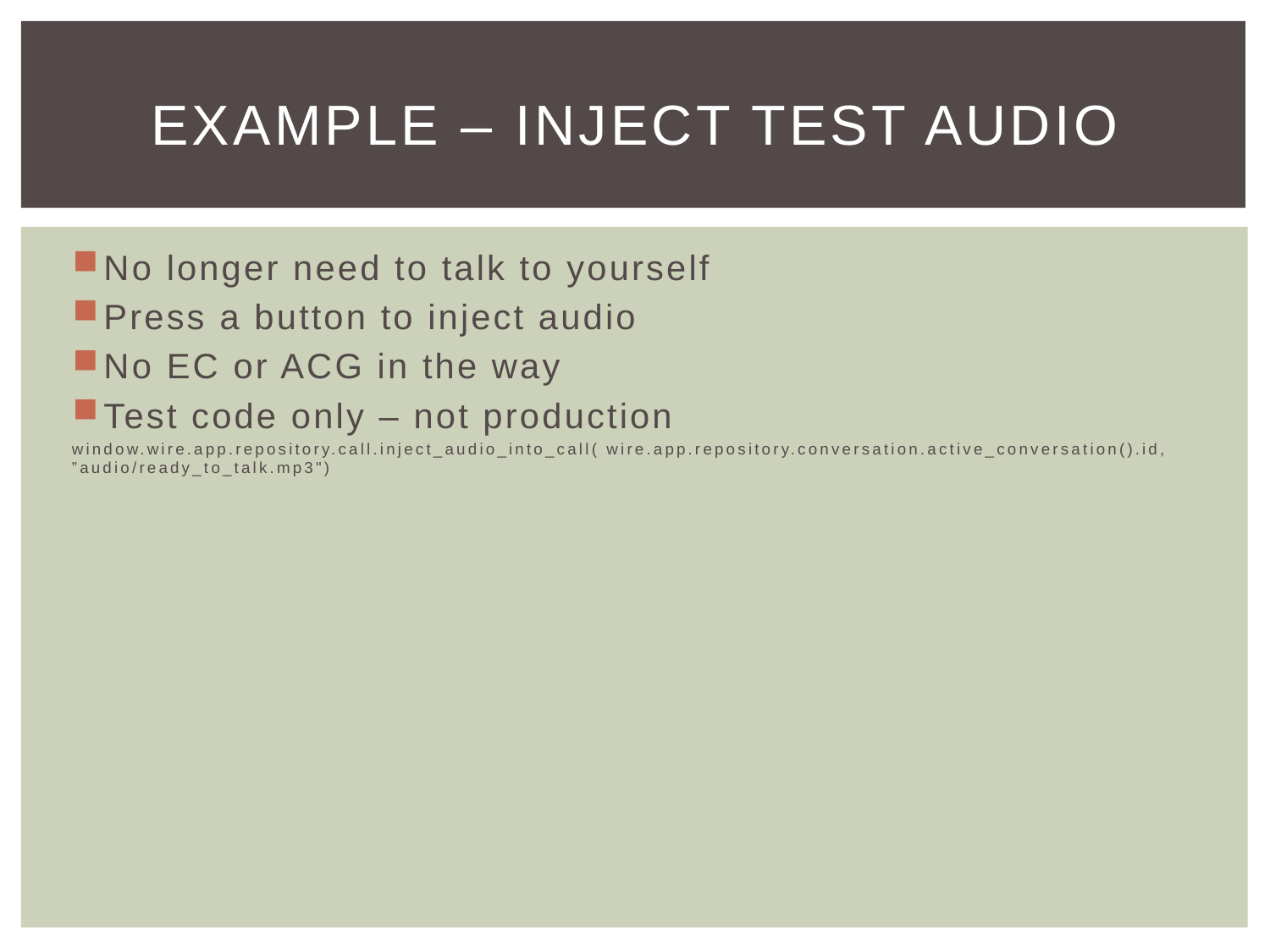

# Example – inject test audio
No longer need to talk to yourself
Press a button to inject audio
No EC or ACG in the way
Test code only – not production
window.wire.app.repository.call.inject_audio_into_call( wire.app.repository.conversation.active_conversation().id, ”audio/ready_to_talk.mp3")